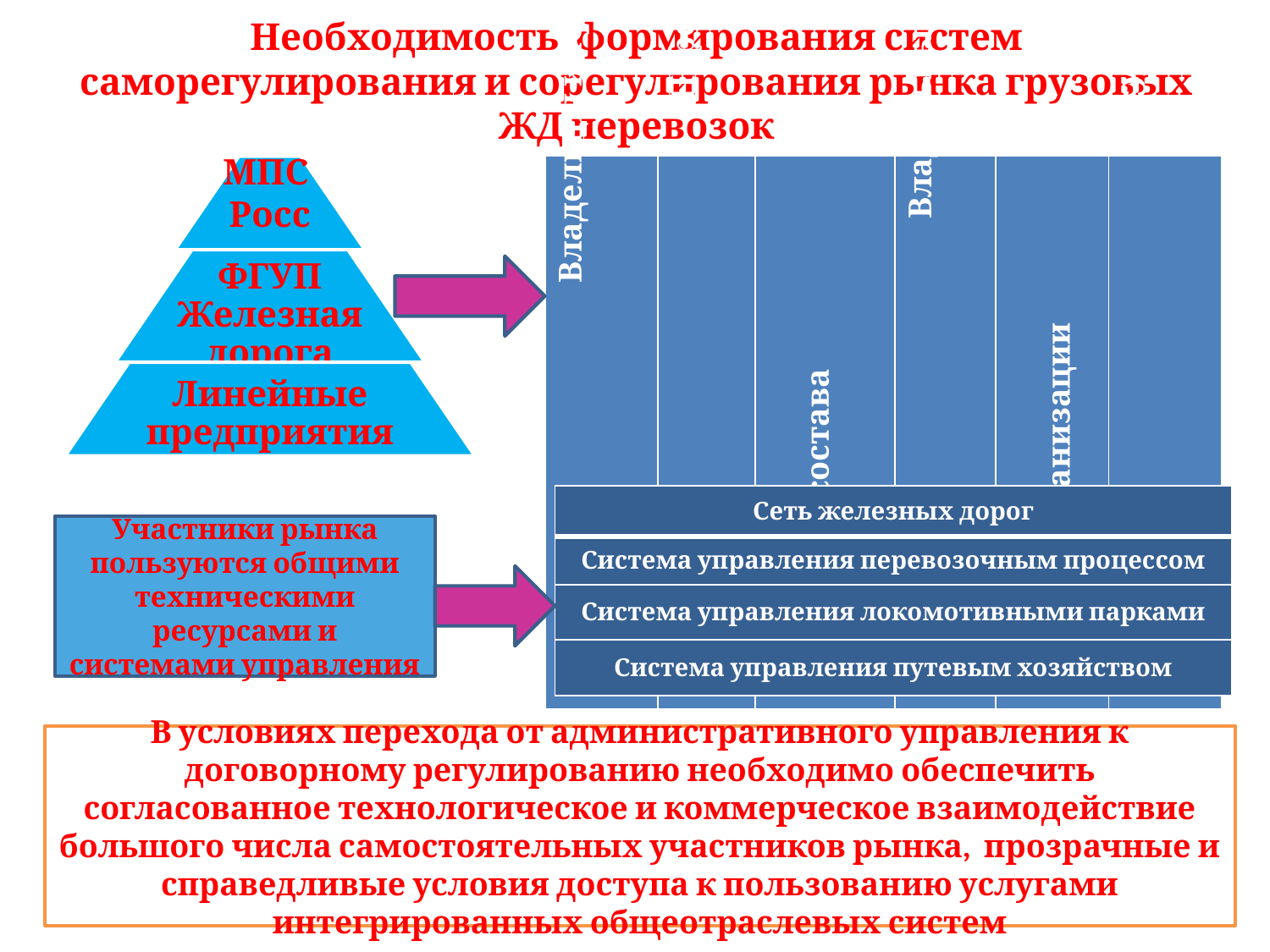

# Необходимость  формирования систем саморегулирования и сорегулирования рынка грузовых ЖД перевозок
МПС
России
ФГУП Железная дорога
Линейные предприятия
| Владельцы инфраструктур | Перевозчики | Операторы подвижного состава | Владельцы ЖДНОП | Вспомогательные организации | Экспедиторы |
| --- | --- | --- | --- | --- | --- |

| Сеть железных дорог |
| --- |
| Система управления перевозочным процессом |
| Система управления локомотивными парками |
| Система управления путевым хозяйством |
Участники рынка пользуются общими техническими ресурсами и системами управления

В условиях перехода от административного управления к договорному регулированию необходимо обеспечить согласованное технологическое и коммерческое взаимодействие большого числа самостоятельных участников рынка,  прозрачные и справедливые условия доступа к пользованию услугами интегрированных общеотраслевых систем